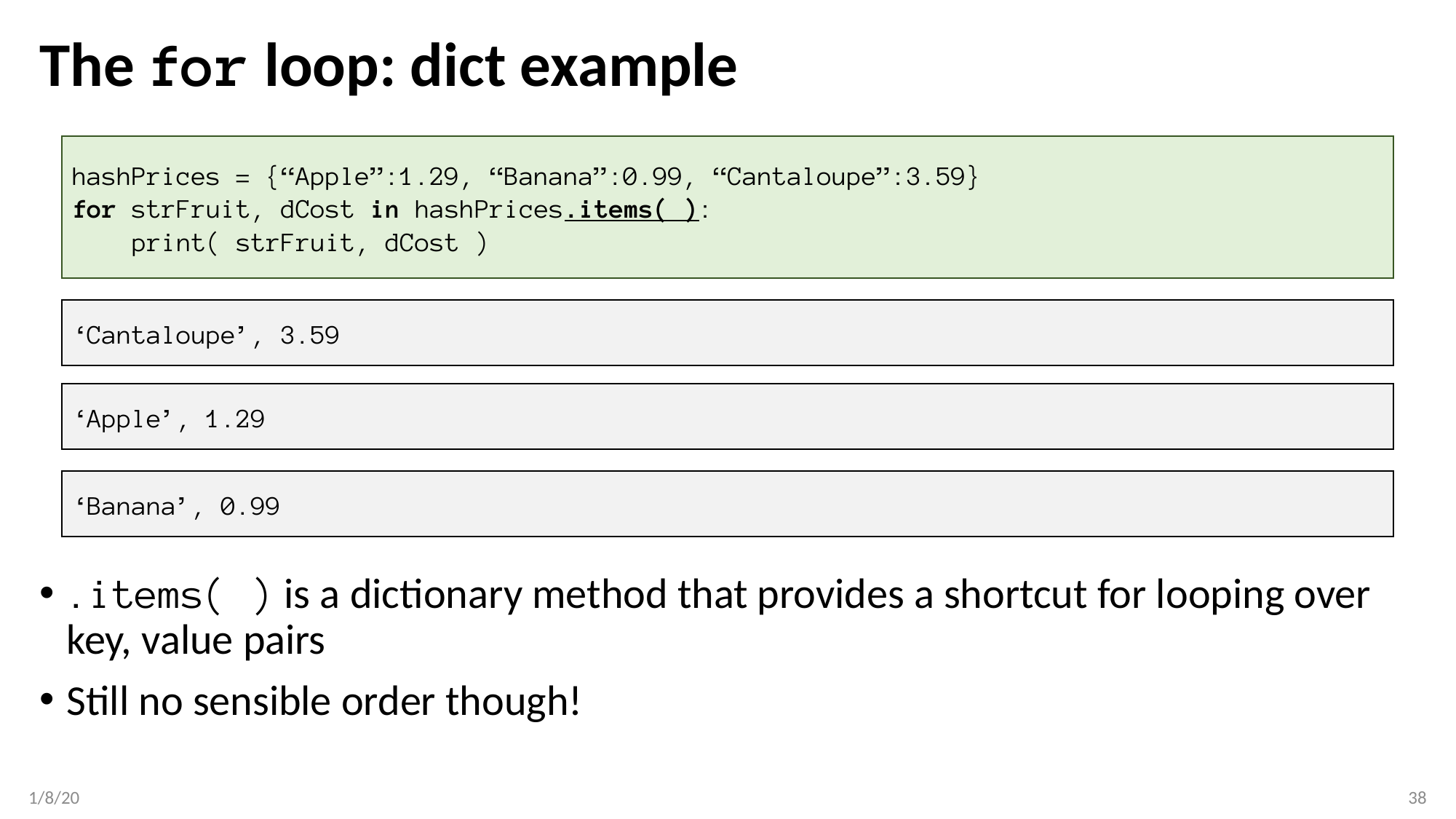

# The for loop: dict example
hashPrices = {“Apple”:1.29, “Banana”:0.99, “Cantaloupe”:3.59}
for strFruit, dCost in hashPrices.items( ):
    print( strFruit, dCost )
‘Cantaloupe’, 3.59
‘Apple’, 1.29
‘Banana’, 0.99
.items( ) is a dictionary method that provides a shortcut for looping over key, value pairs
Still no sensible order though!
1/8/20
38